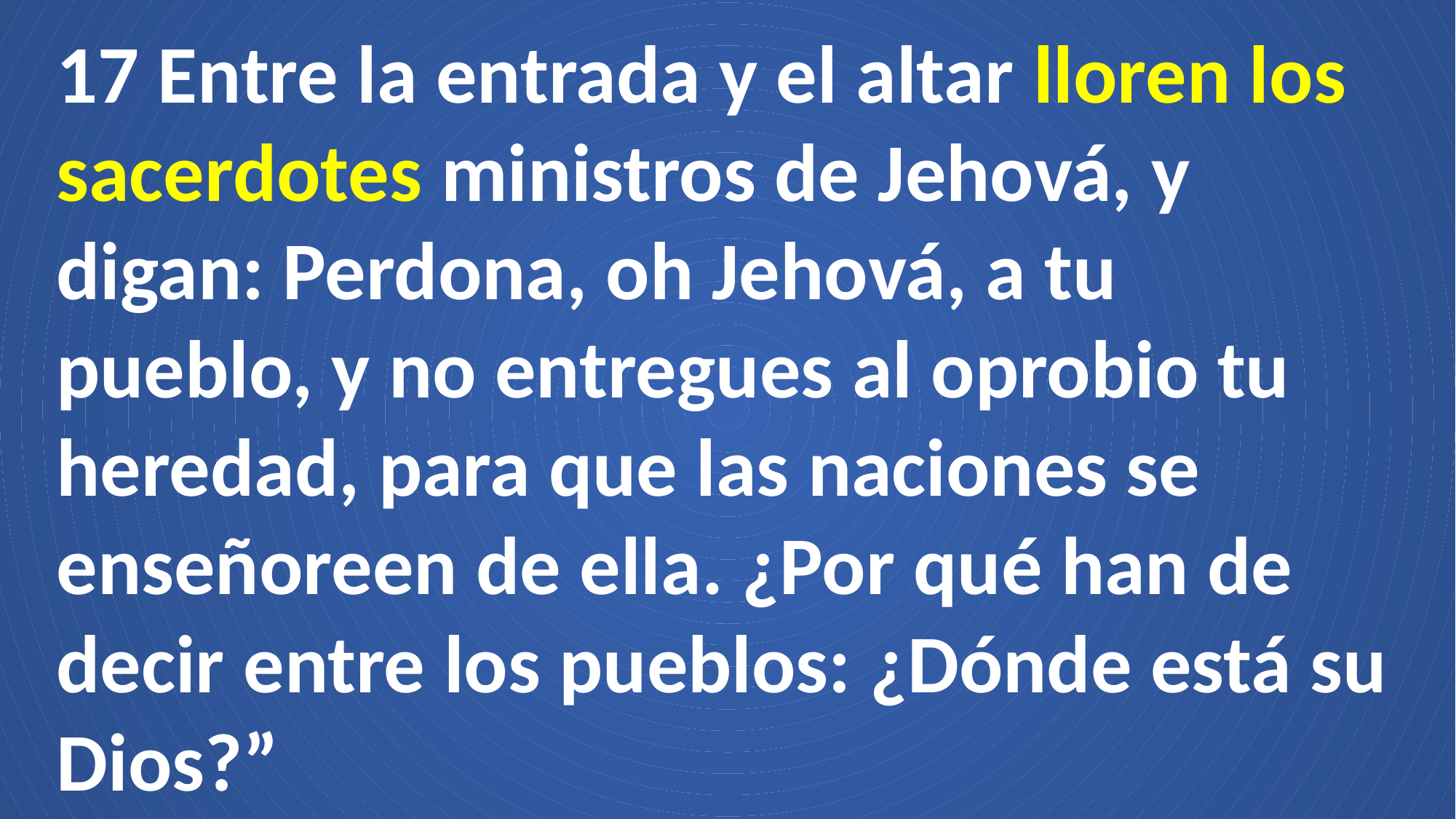

17 Entre la entrada y el altar lloren los sacerdotes ministros de Jehová, y digan: Perdona, oh Jehová, a tu pueblo, y no entregues al oprobio tu heredad, para que las naciones se enseñoreen de ella. ¿Por qué han de decir entre los pueblos: ¿Dónde está su Dios?”